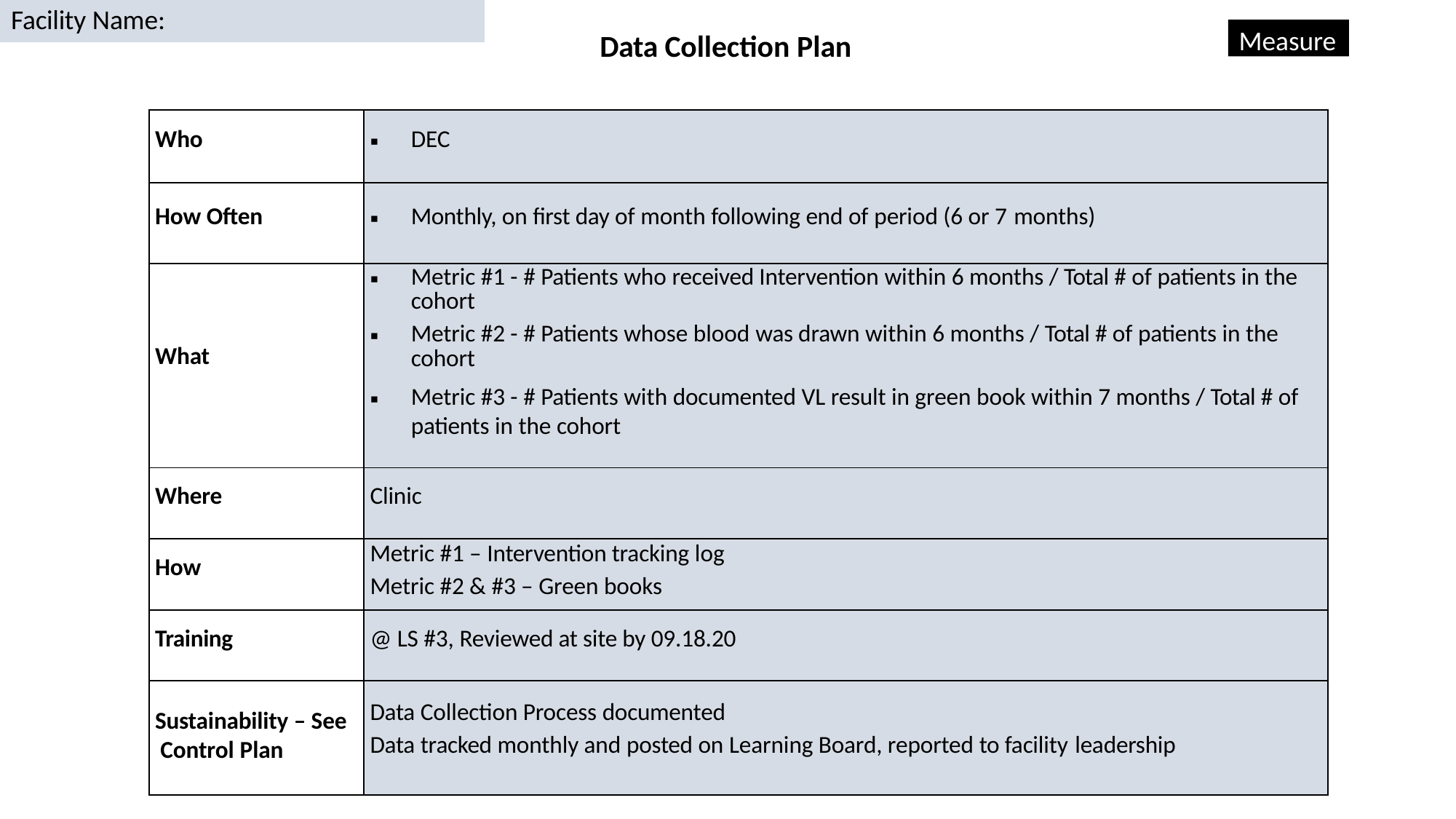

# Facility Name:
Measure
Data Collection Plan
| Who | DEC |
| --- | --- |
| How Often | Monthly, on first day of month following end of period (6 or 7 months) |
| What | Metric #1 - # Patients who received Intervention within 6 months / Total # of patients in the cohort Metric #2 - # Patients whose blood was drawn within 6 months / Total # of patients in the cohort Metric #3 - # Patients with documented VL result in green book within 7 months / Total # of patients in the cohort |
| Where | Clinic |
| How | Metric #1 – Intervention tracking log Metric #2 & #3 – Green books |
| Training | @ LS #3, Reviewed at site by 09.18.20 |
| Sustainability – See Control Plan | Data Collection Process documented Data tracked monthly and posted on Learning Board, reported to facility leadership |